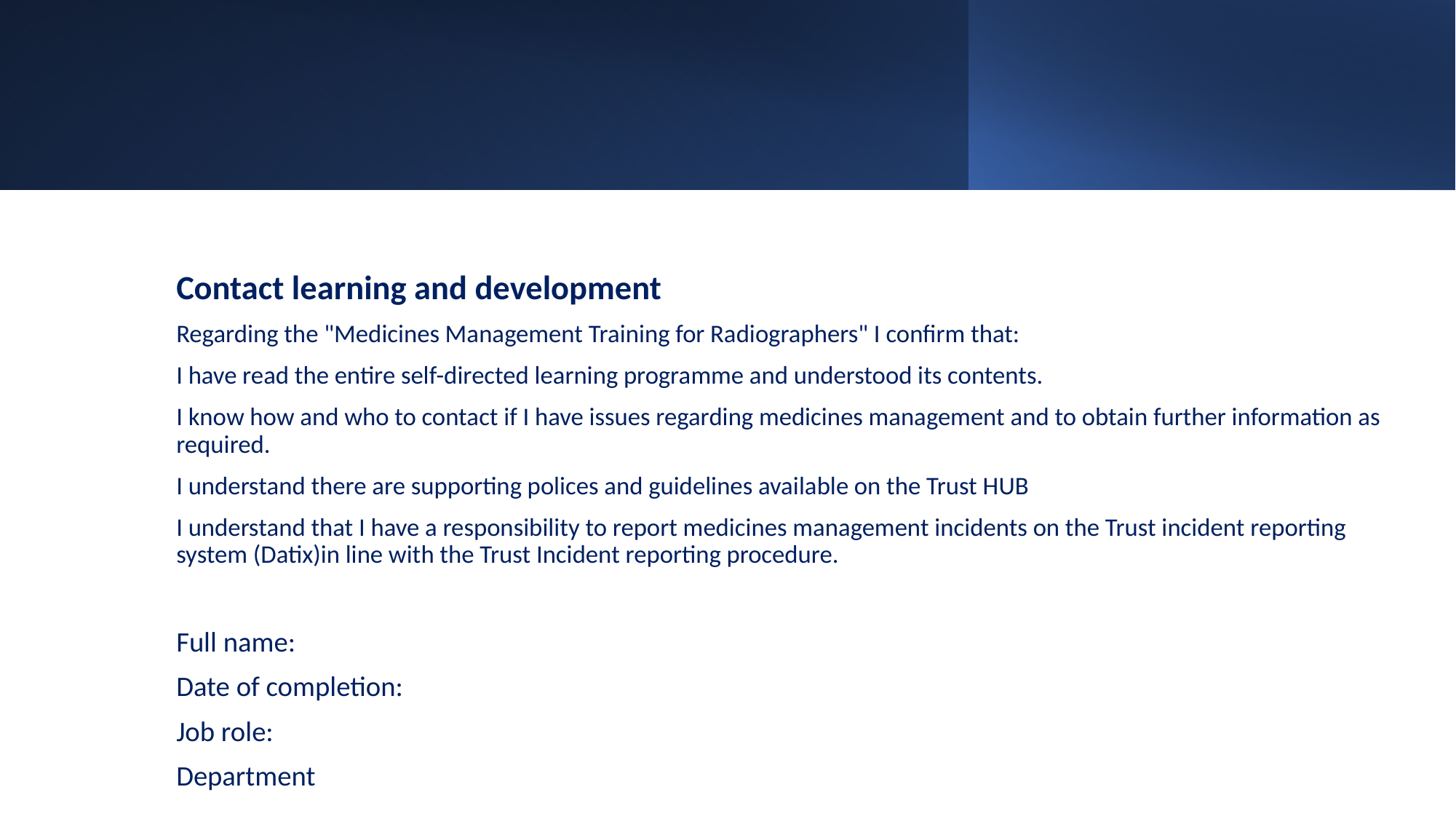

Contact learning and development
Regarding the "Medicines Management Training for Radiographers" I confirm that:
I have read the entire self-directed learning programme and understood its contents.
I know how and who to contact if I have issues regarding medicines management and to obtain further information as required.
I understand there are supporting polices and guidelines available on the Trust HUB
I understand that I have a responsibility to report medicines management incidents on the Trust incident reporting system (Datix)in line with the Trust Incident reporting procedure.

Full name:
Date of completion:
Job role:
Department